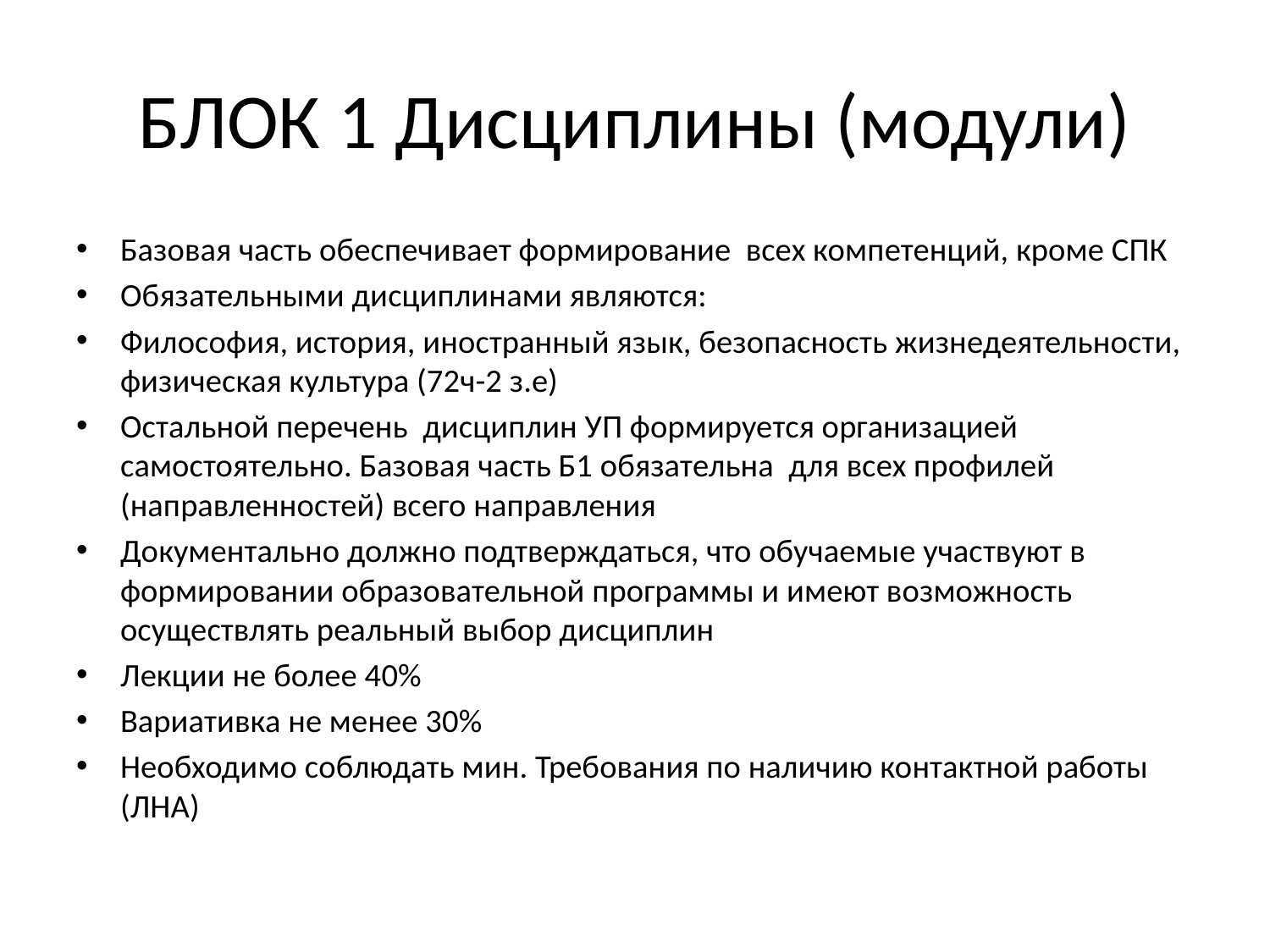

# БЛОК 1 Дисциплины (модули)
Базовая часть обеспечивает формирование  всех компетенций, кроме СПК
Обязательными дисциплинами являются:
Философия, история, иностранный язык, безопасность жизнедеятельности, физическая культура (72ч-2 з.е)
Остальной перечень  дисциплин УП формируется организацией самостоятельно. Базовая часть Б1 обязательна  для всех профилей (направленностей) всего направления
Документально должно подтверждаться, что обучаемые участвуют в формировании образовательной программы и имеют возможность осуществлять реальный выбор дисциплин
Лекции не более 40%
Вариативка не менее 30%
Необходимо соблюдать мин. Требования по наличию контактной работы (ЛНА)